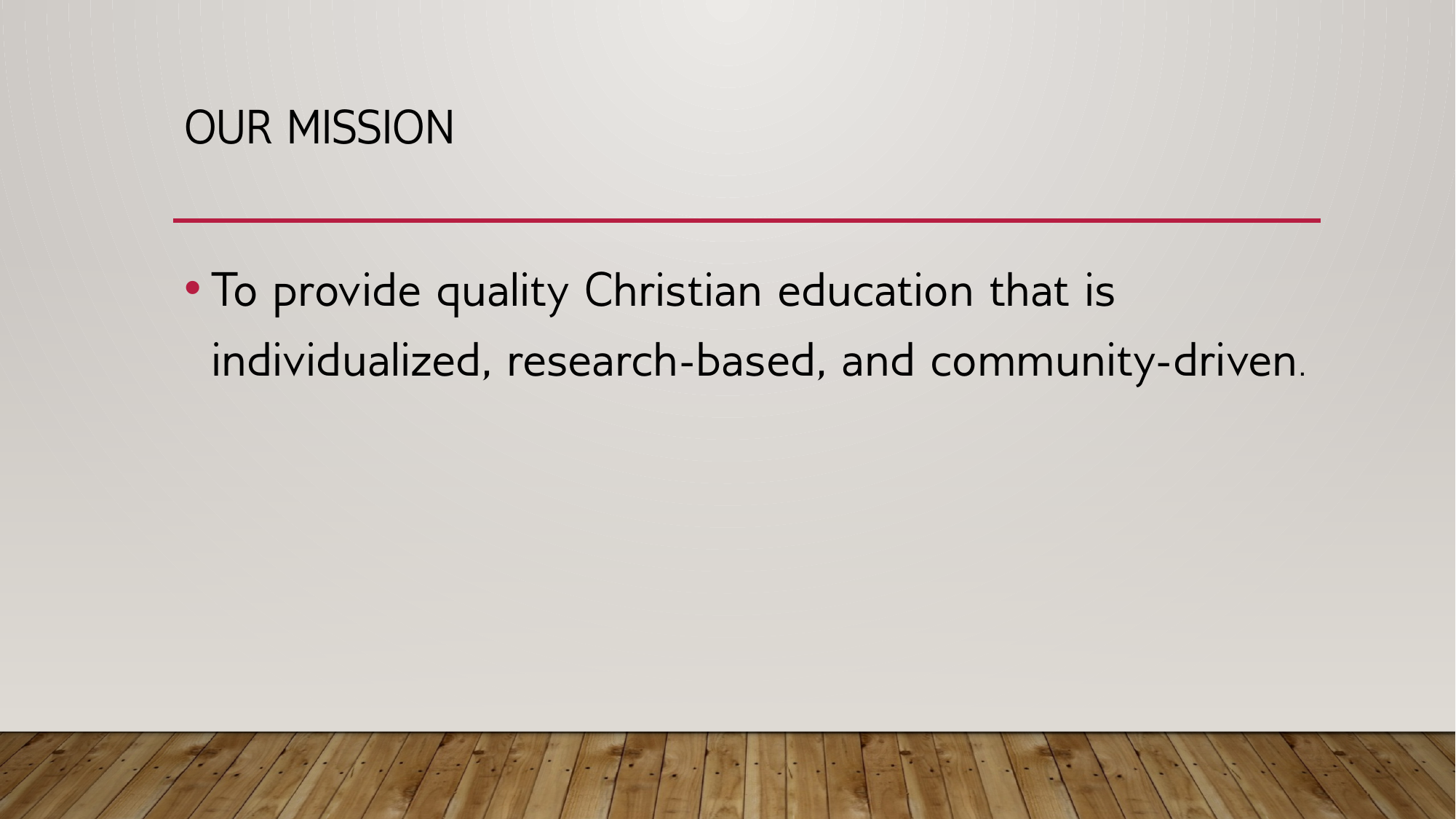

# Our Mission
To provide quality Christian education that is individualized, research-based, and community-driven.